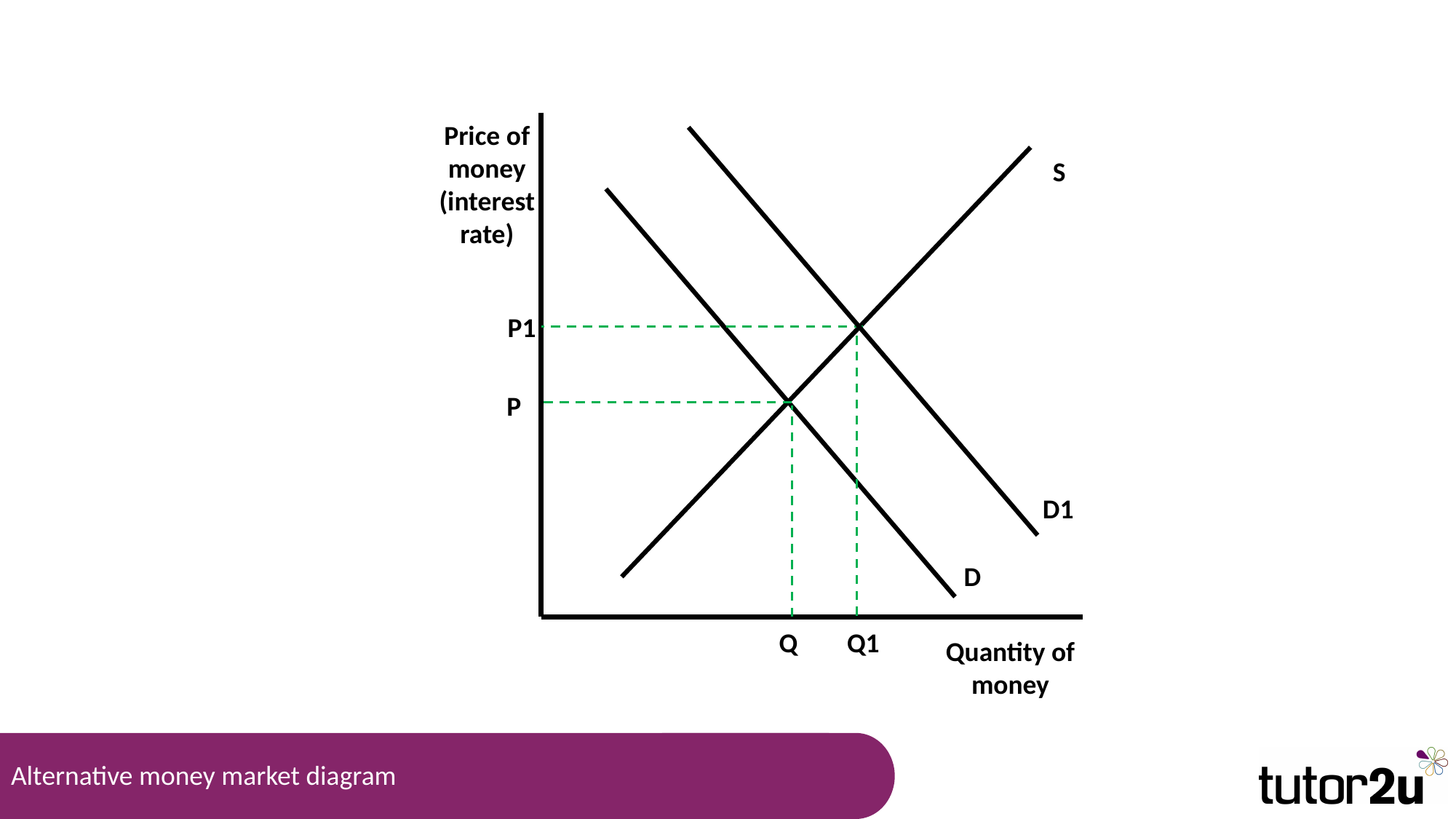

Price of money (interest rate)
S
P1
P
D1
D
Q        Q1
Quantity of money
# Alternative money market diagram